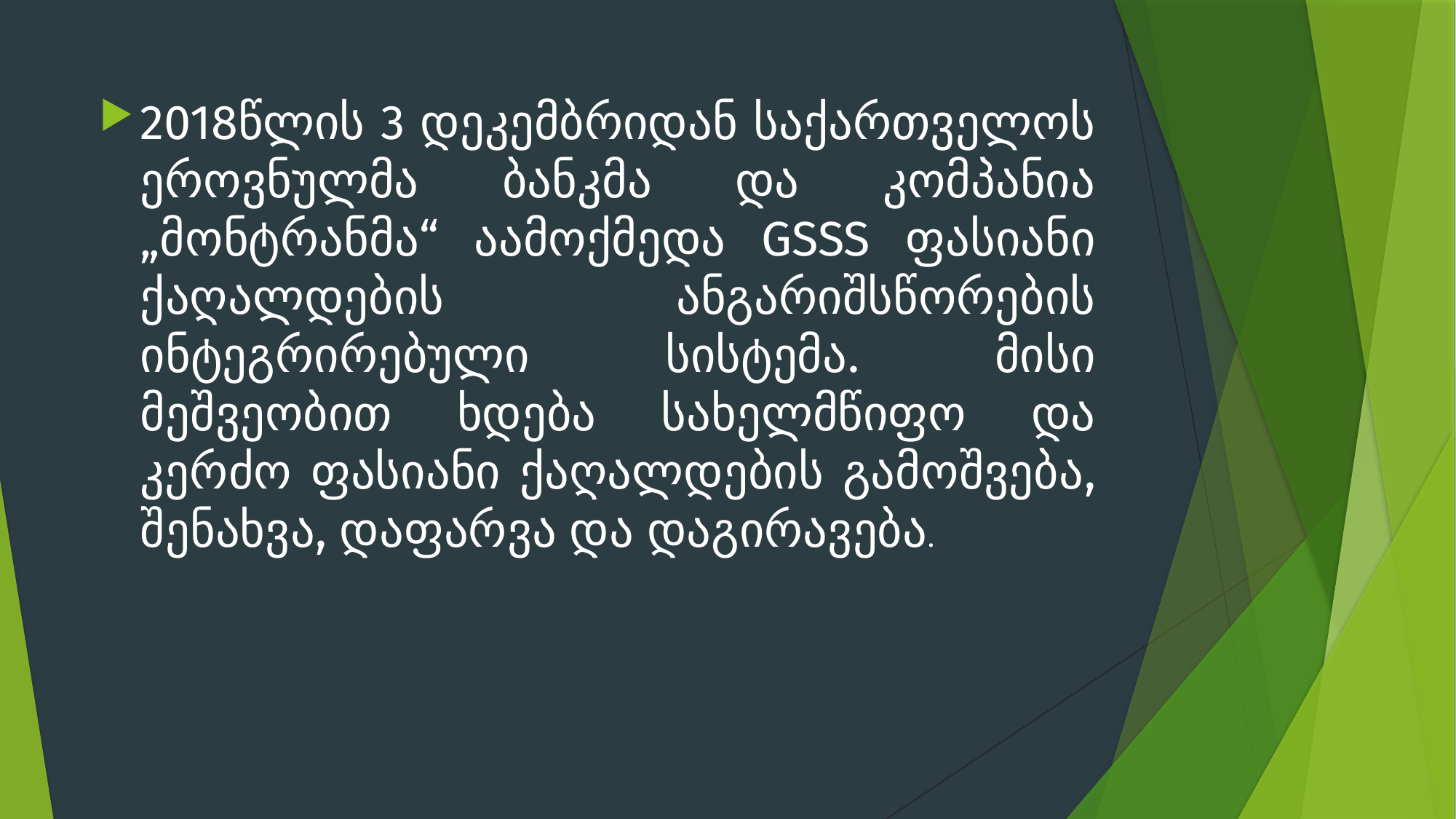

2018წლის 3 დეკემბრიდან საქართველოს ეროვნულმა ბანკმა და კომპანია „მონტრანმა“ აამოქმედა GSSS ფასიანი ქაღალდების ანგარიშსწორების ინტეგრირებული სისტემა. მისი მეშვეობით ხდება სახელმწიფო და კერძო ფასიანი ქაღალდების გამოშვება, შენახვა, დაფარვა და დაგირავება.